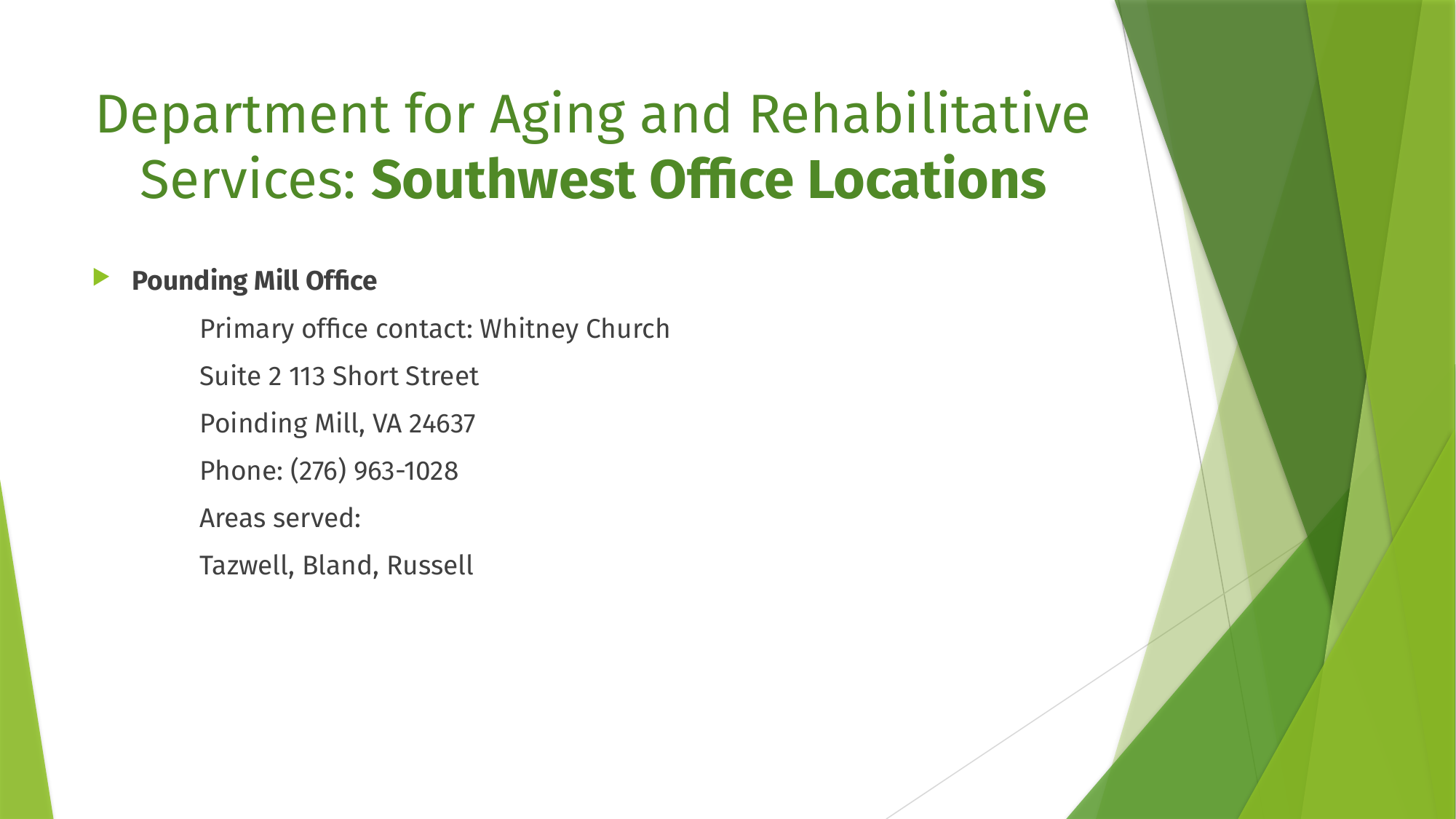

# Department for Aging and Rehabilitative Services: Southwest Office Locations
Pounding Mill Office
	Primary office contact: Whitney Church
	Suite 2 113 Short Street
	Poinding Mill, VA 24637
	Phone: (276) 963-1028
	Areas served:
	Tazwell, Bland, Russell